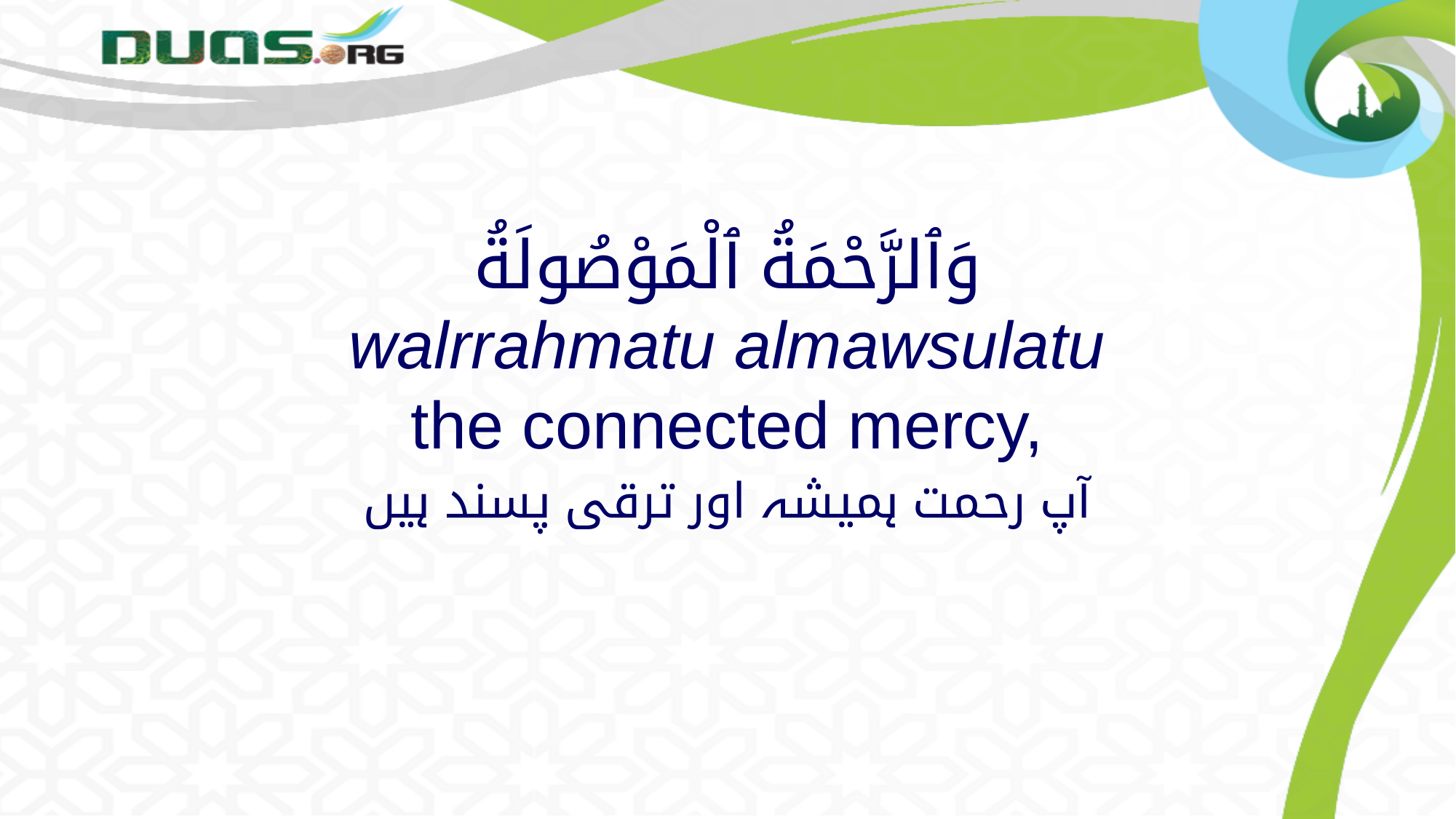

# وَٱلرَّحْمَةُ ٱلْمَوْصُولَةُ walrrahmatu almawsulatu the connected mercy,
آپ رحمت ہمیشہ اور ترقی پسند ہیں